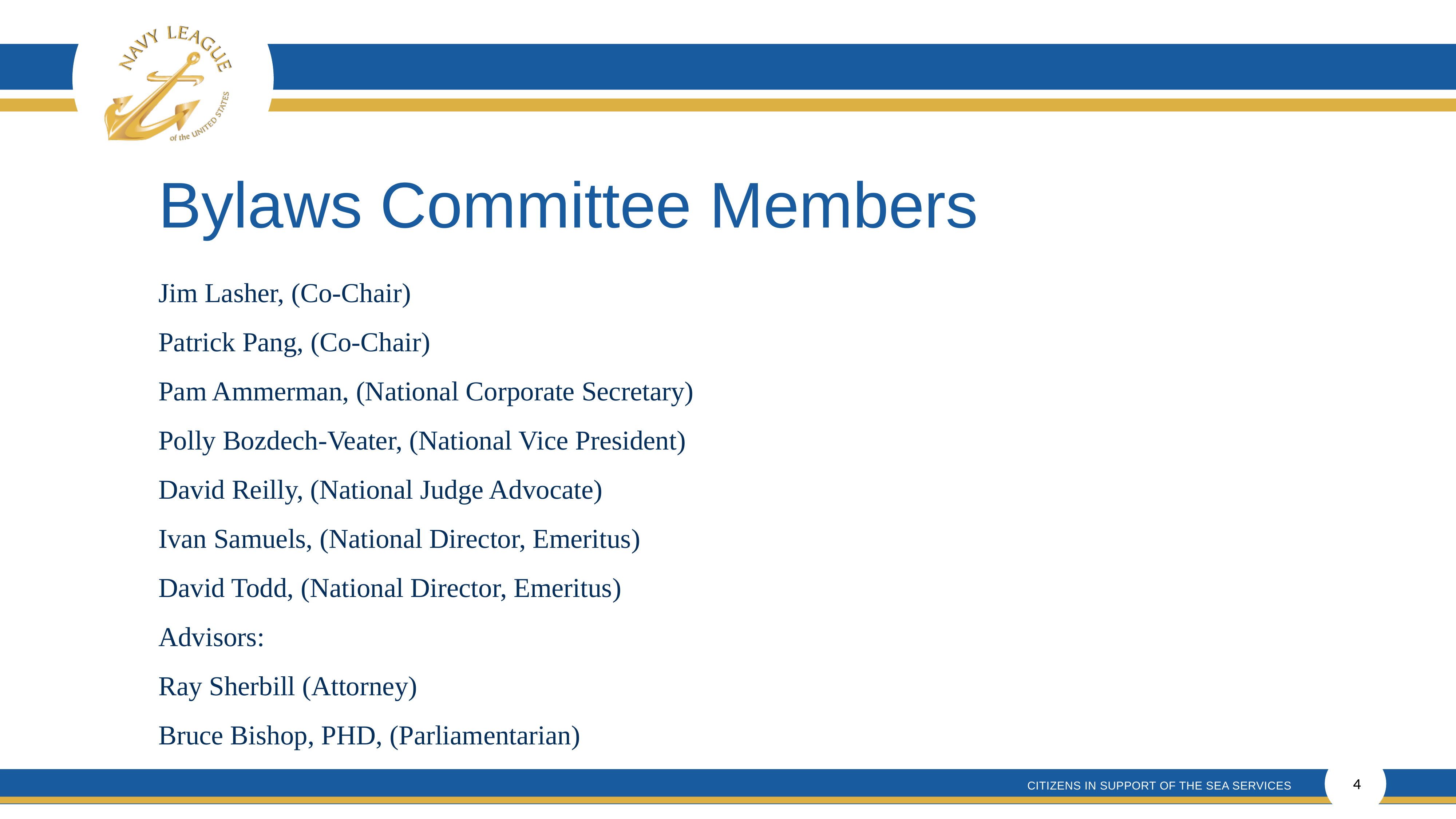

# Bylaws Committee Members
Jim Lasher, (Co-Chair)
Patrick Pang, (Co-Chair)
Pam Ammerman, (National Corporate Secretary)
Polly Bozdech-Veater, (National Vice President)
David Reilly, (National Judge Advocate)
Ivan Samuels, (National Director, Emeritus)
David Todd, (National Director, Emeritus)
Advisors:
Ray Sherbill (Attorney)
Bruce Bishop, PHD, (Parliamentarian)

4